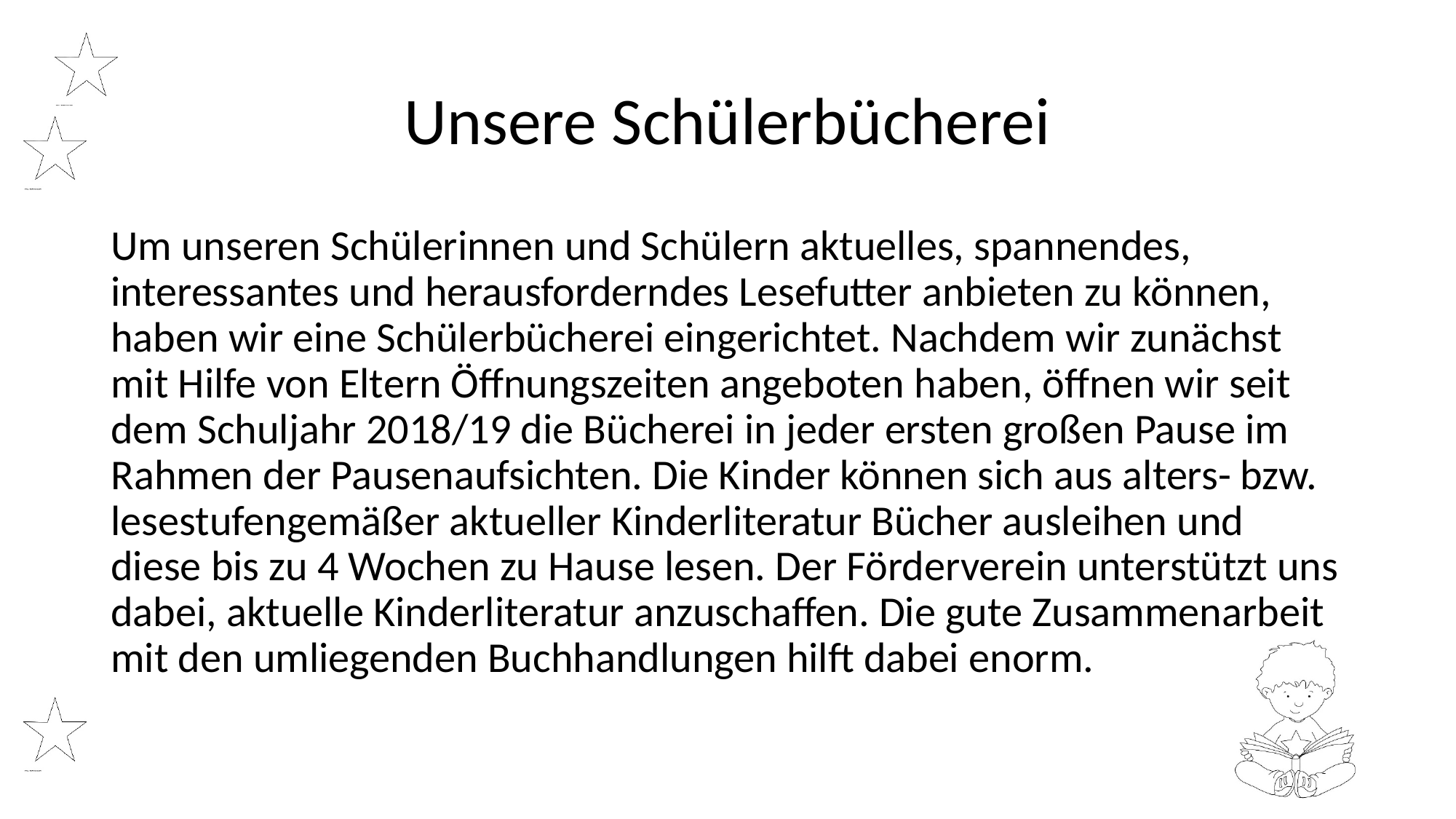

# Unsere Schülerbücherei
Um unseren Schülerinnen und Schülern aktuelles, spannendes, interessantes und herausforderndes Lesefutter anbieten zu können, haben wir eine Schülerbücherei eingerichtet. Nachdem wir zunächst mit Hilfe von Eltern Öffnungszeiten angeboten haben, öffnen wir seit dem Schuljahr 2018/19 die Bücherei in jeder ersten großen Pause im Rahmen der Pausenaufsichten. Die Kinder können sich aus alters- bzw. lesestufengemäßer aktueller Kinderliteratur Bücher ausleihen und diese bis zu 4 Wochen zu Hause lesen. Der Förderverein unterstützt uns dabei, aktuelle Kinderliteratur anzuschaffen. Die gute Zusammenarbeit mit den umliegenden Buchhandlungen hilft dabei enorm.